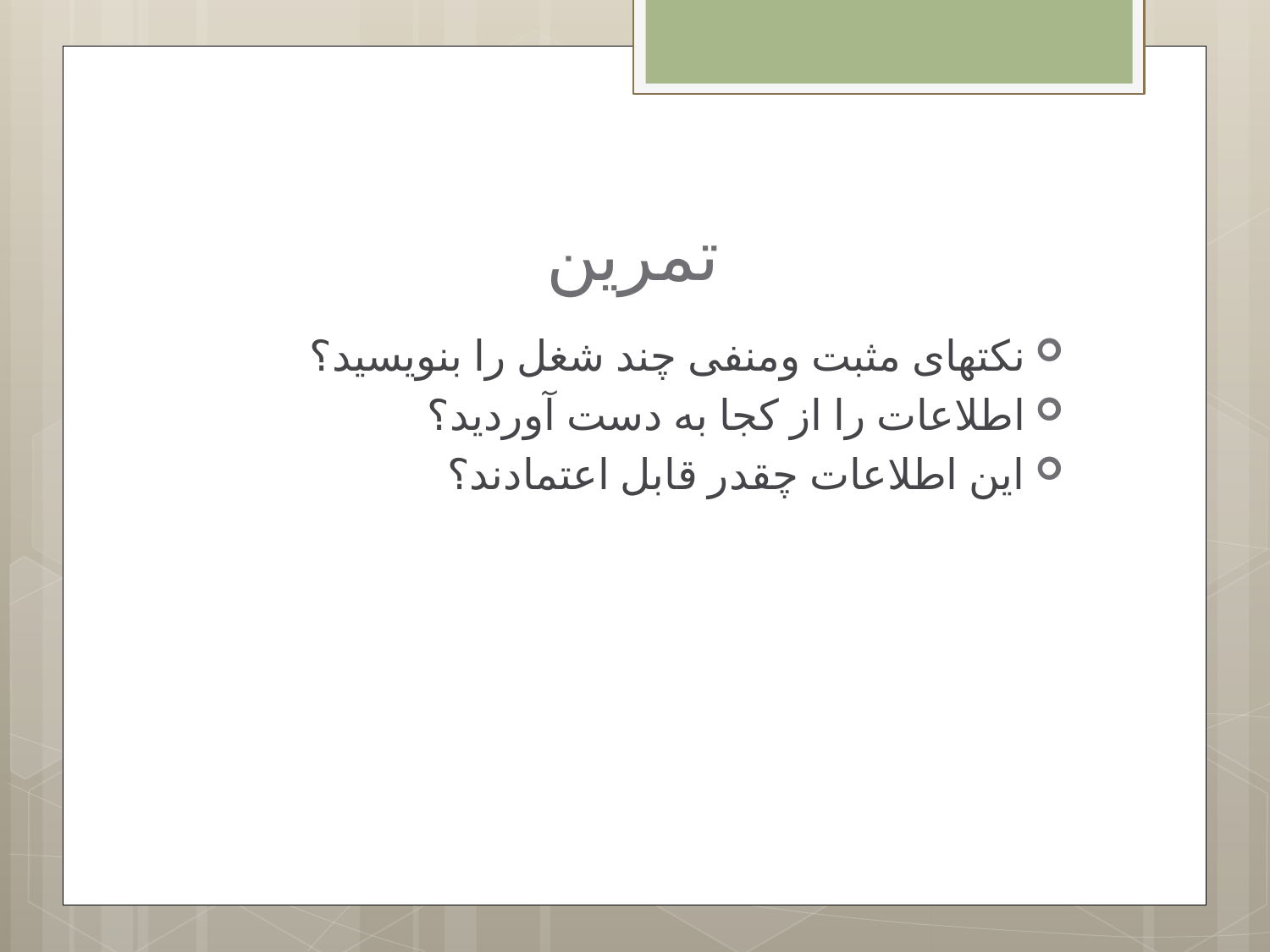

# تمرین
نکتهای مثبت ومنفی چند شغل را بنویسید؟
اطلاعات را از کجا به دست آوردید؟
این اطلاعات چقدر قابل اعتمادند؟